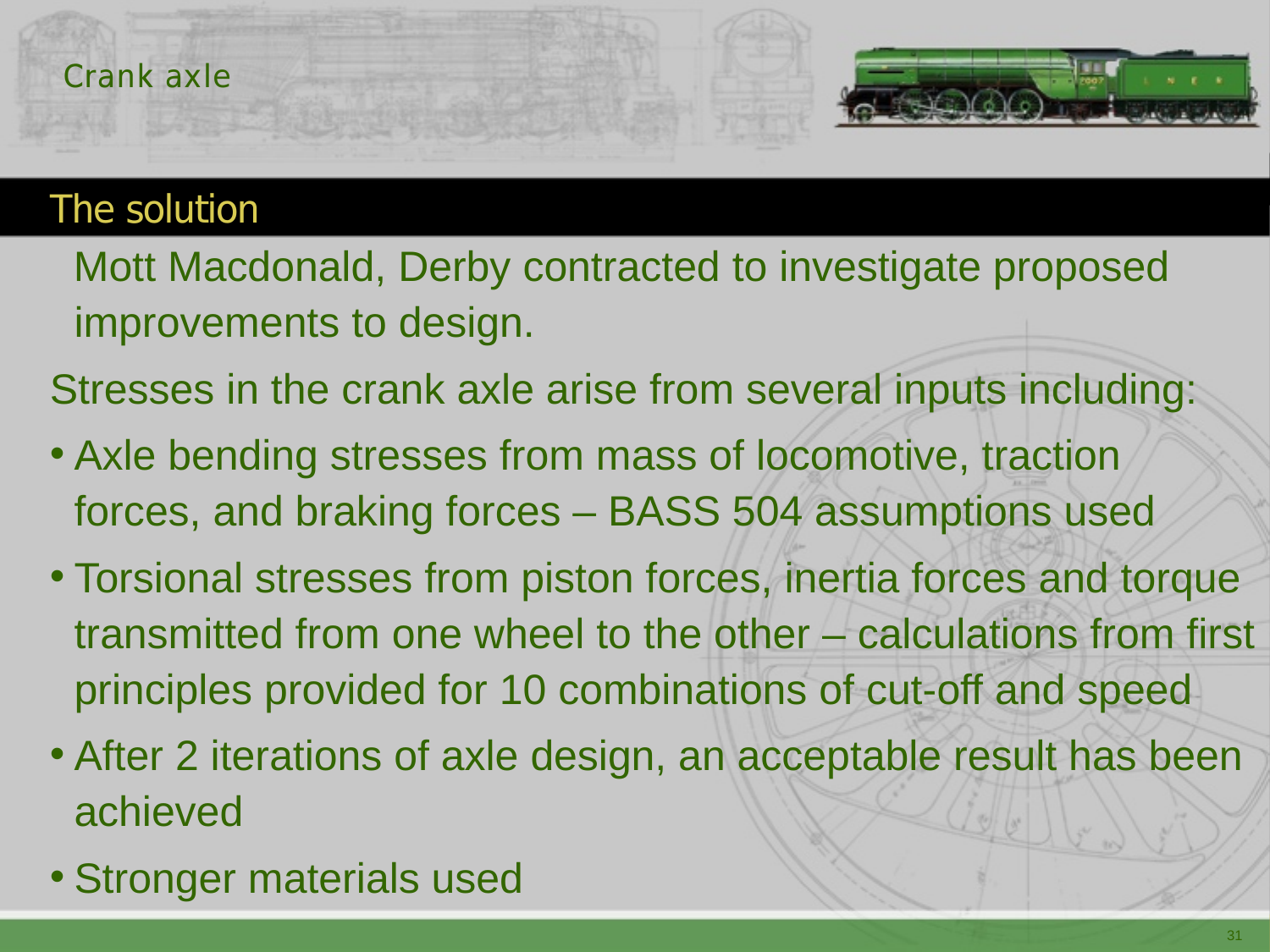

Crank axle
The solution

  Mott Macdonald, Derby contracted to investigate proposed improvements to design.
Stresses in the crank axle arise from several inputs including:
Axle bending stresses from mass of locomotive, traction forces, and braking forces – BASS 504 assumptions used
Torsional stresses from piston forces, inertia forces and torque transmitted from one wheel to the other – calculations from first principles provided for 10 combinations of cut-off and speed
After 2 iterations of axle design, an acceptable result has been achieved
Stronger materials used

31